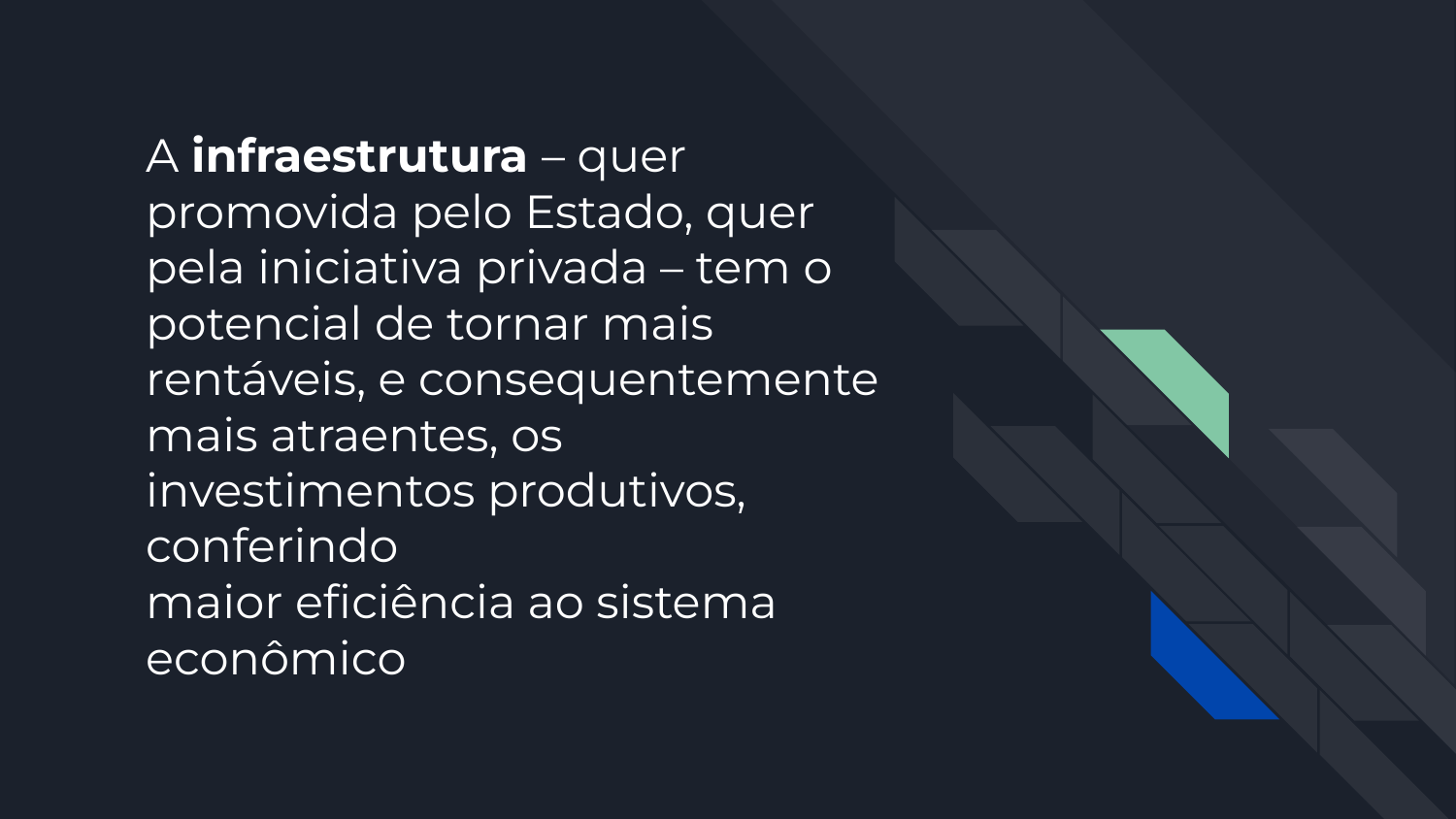

# A infraestrutura – quer
promovida pelo Estado, quer pela iniciativa privada – tem o potencial de tornar mais
rentáveis, e consequentemente mais atraentes, os investimentos produtivos, conferindo
maior eficiência ao sistema econômico